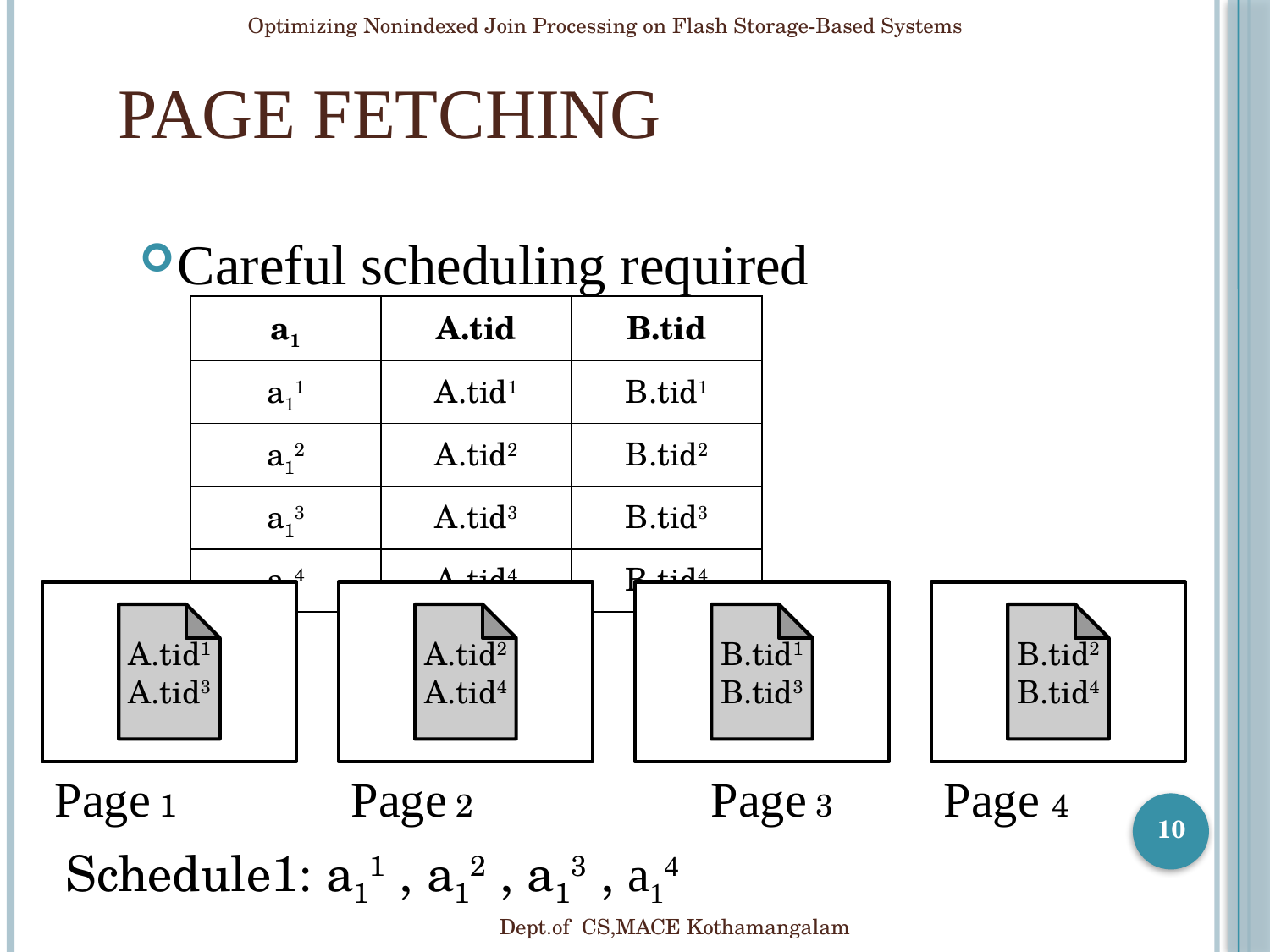

Optimizing Nonindexed Join Processing on Flash Storage-Based Systems
# Page Fetching
Careful scheduling required

| a1 | A.tid | B.tid |
| --- | --- | --- |
| a11 | A.tid1 | B.tid1 |
| a12 | A.tid2 | B.tid2 |
| a13 | A.tid3 | B.tid3 |
| a14 | A.tid4 | B.tid4 |

A.tid1
A.tid3

A.tid2
A.tid4

B.tid1
B.tid3

B.tid2
B.tid4

Page 1
Page 2
Page 3
Page 4
10
Schedule1: a11 , a12 , a13 , a14

Dept.of  CS,MACE Kothamangalam